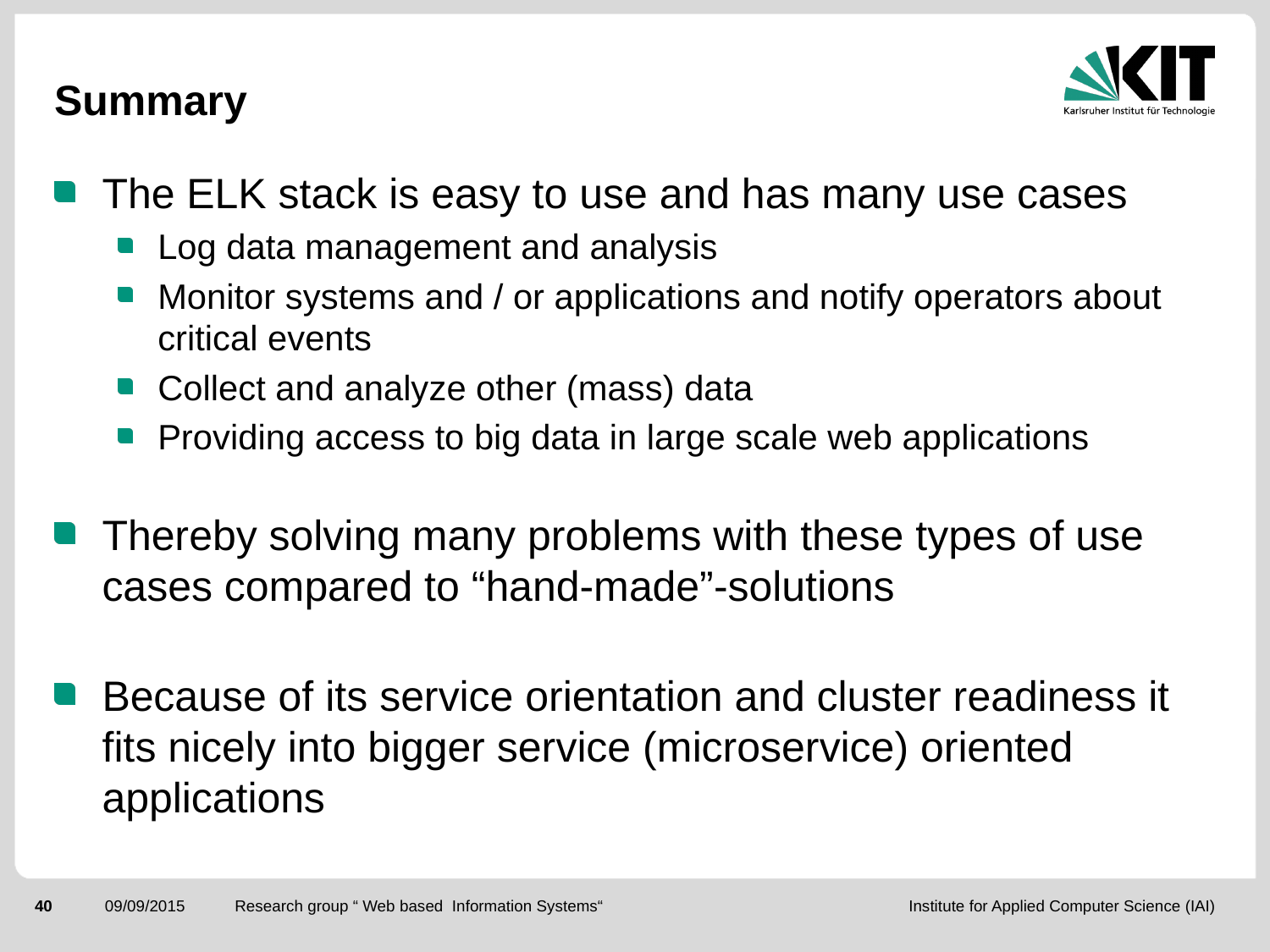

# Summary
The ELK stack is easy to use and has many use cases
Log data management and analysis
Monitor systems and / or applications and notify operators about critical events
Collect and analyze other (mass) data
Providing access to big data in large scale web applications
Thereby solving many problems with these types of use cases compared to “hand-made”-solutions
Because of its service orientation and cluster readiness it fits nicely into bigger service (microservice) oriented applications

Research group “ Web based  Information Systems“